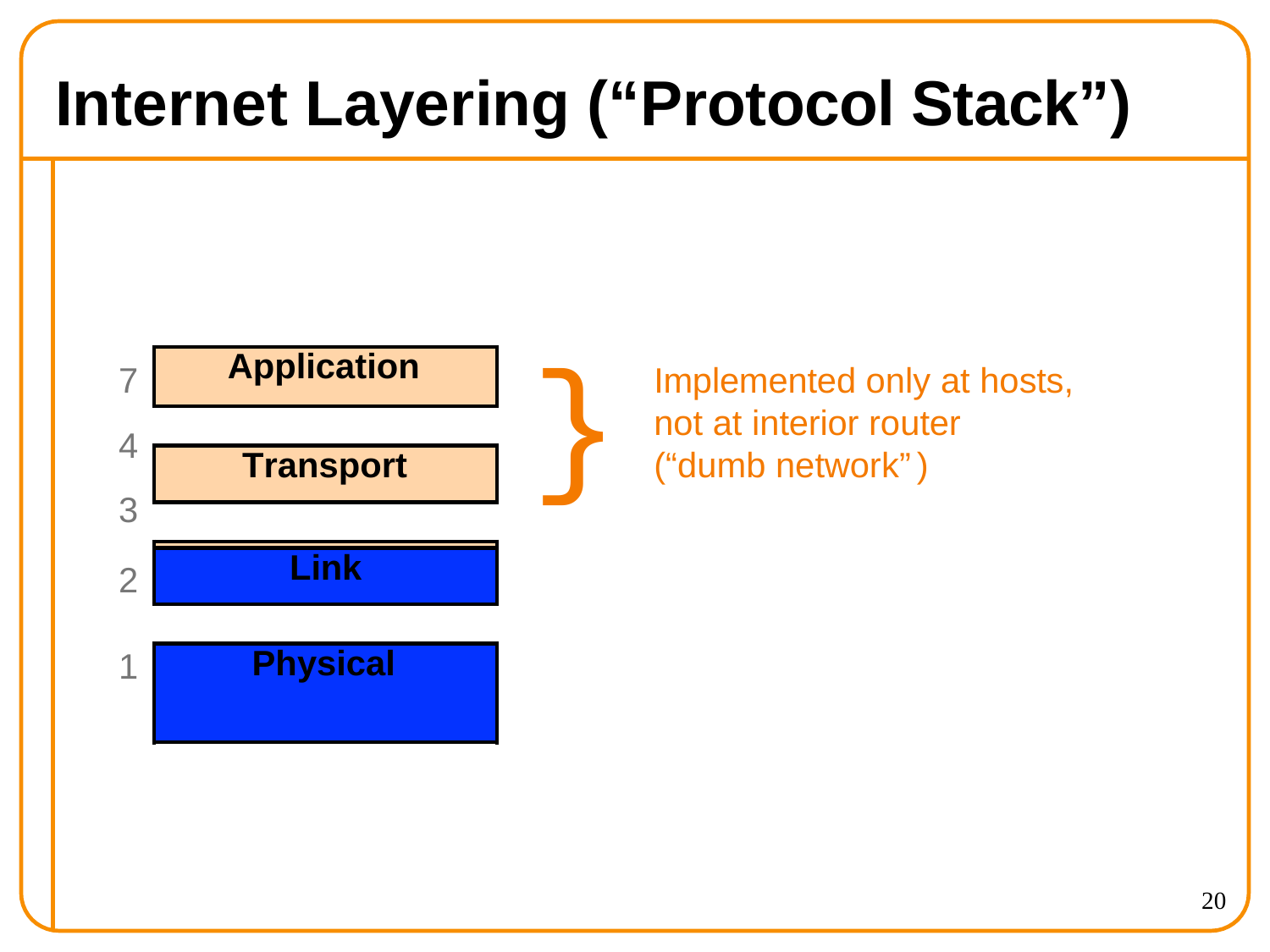

# Internet Layering (“Protocol Stack”)

}
| Application |
| --- |
|  |
| Transport |
|  |
| (Inter)Network |
7

4

3

2
Implemented only at hosts,
not at interior router
(“dumb network”)

| Link |
| --- |
|  |
| Physical |
1
20